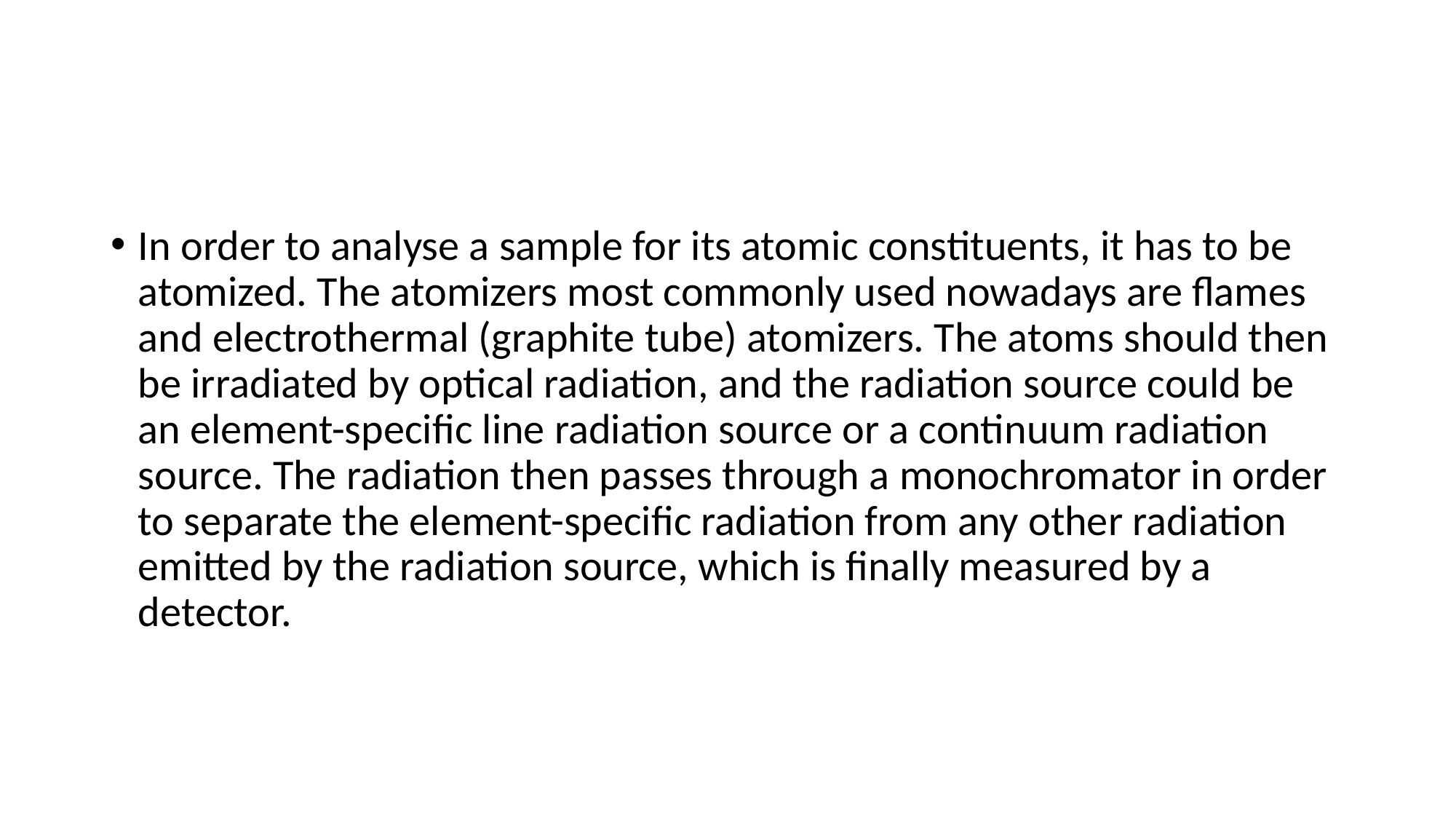

In order to analyse a sample for its atomic constituents, it has to be atomized. The atomizers most commonly used nowadays are flames and electrothermal (graphite tube) atomizers. The atoms should then be irradiated by optical radiation, and the radiation source could be an element-specific line radiation source or a continuum radiation source. The radiation then passes through a monochromator in order to separate the element-specific radiation from any other radiation emitted by the radiation source, which is finally measured by a detector.